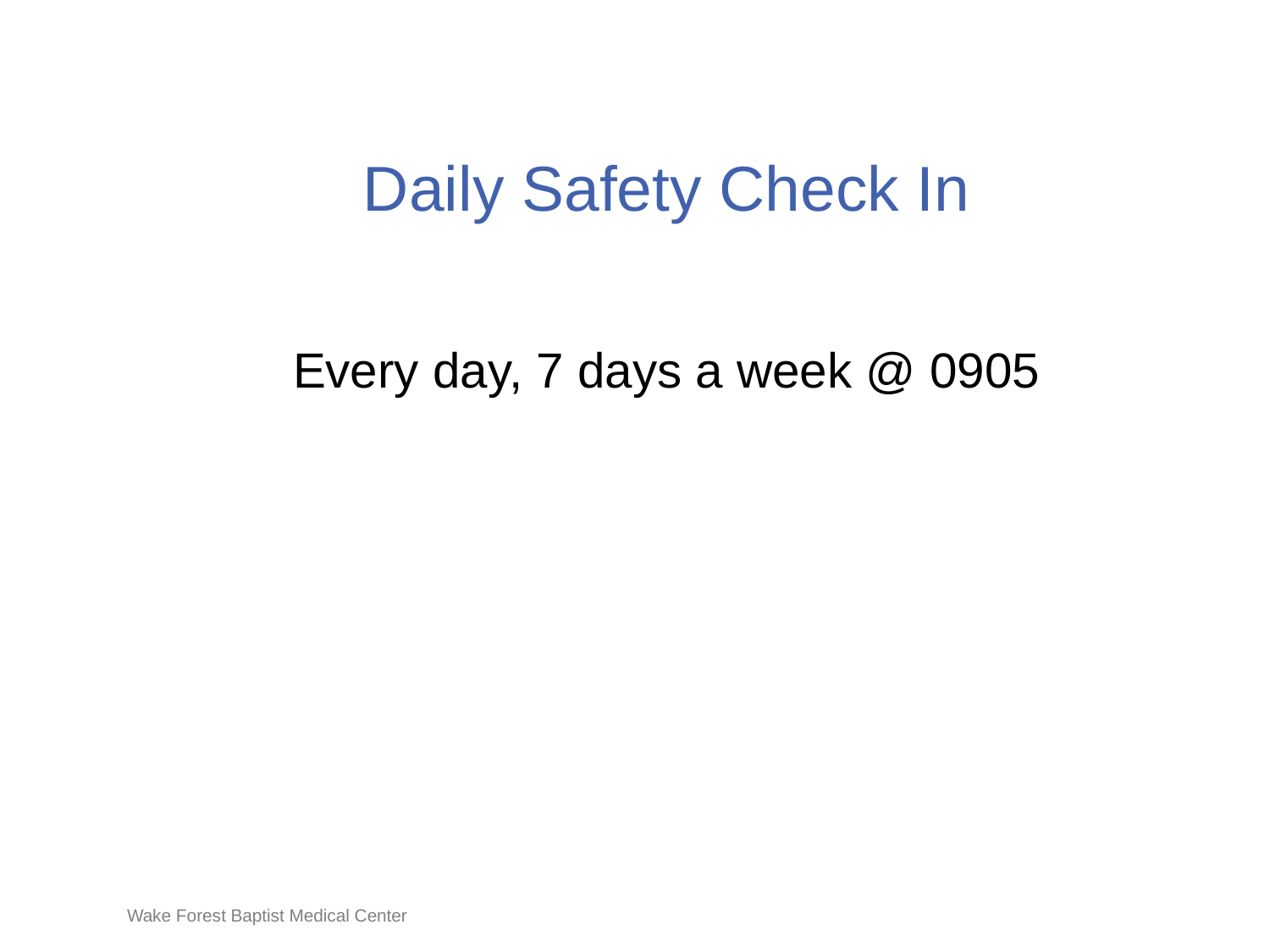

# Daily Safety Check In
Every day, 7 days a week @ 0905